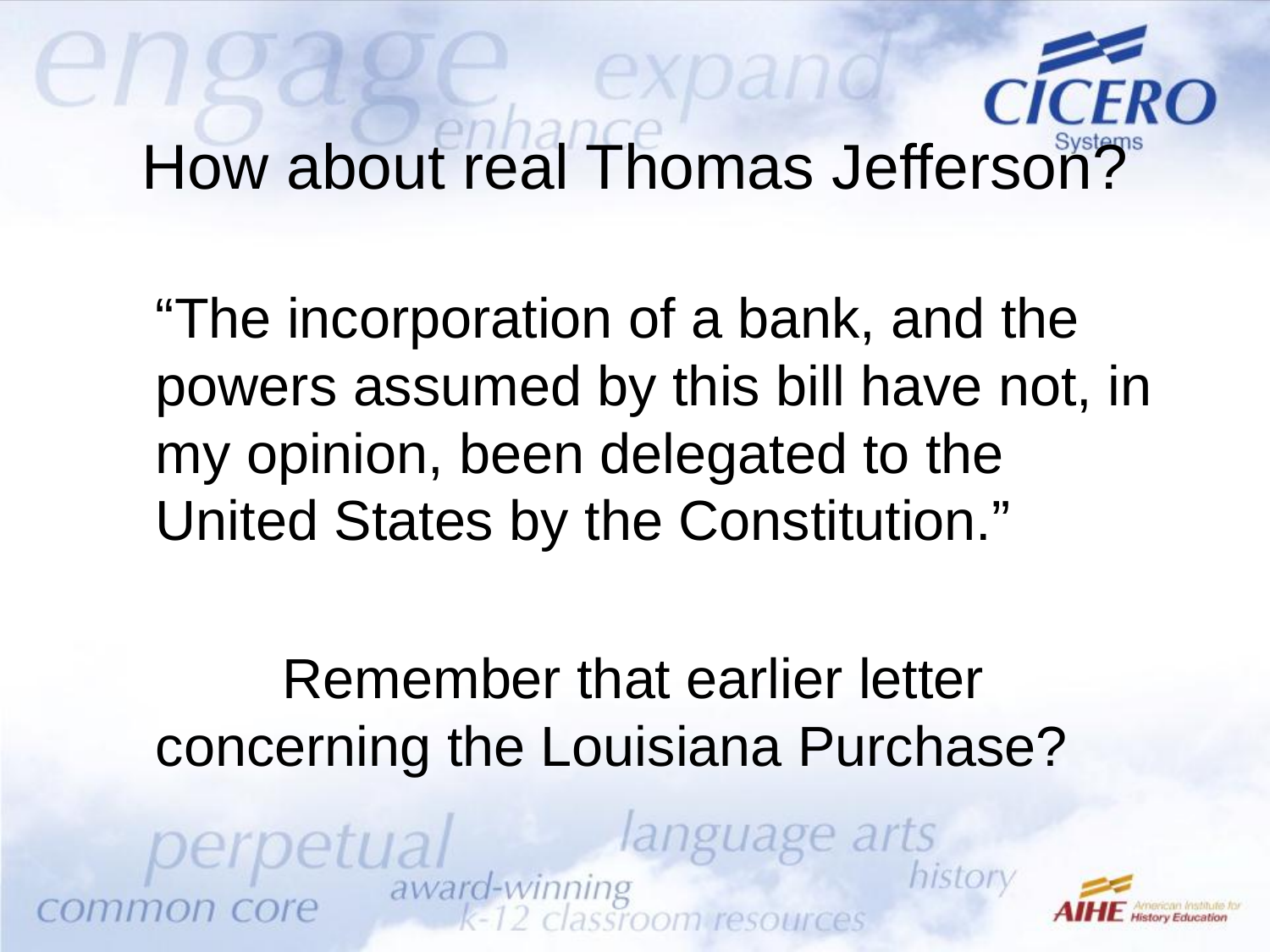

# How about real Thomas Jefferson?
	“The incorporation of a bank, and the powers assumed by this bill have not, in my opinion, been delegated to the United States by the Constitution.”

		Remember that earlier letter 	concerning the Louisiana Purchase?